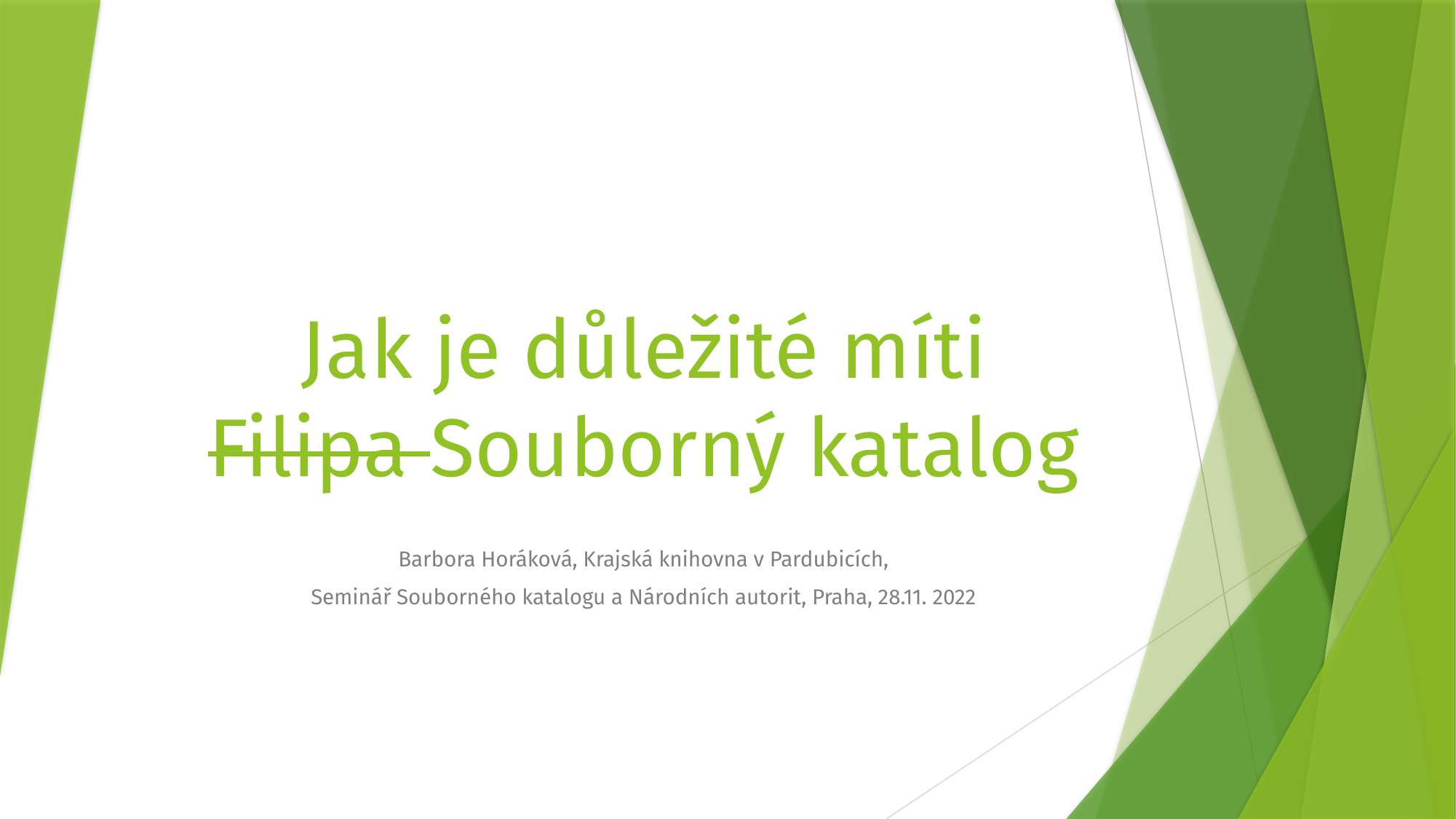

# Jak je důležité míti Filipa Souborný katalog
Barbora Horáková, Krajská knihovna v Pardubicích,
Seminář Souborného katalogu a Národních autorit, Praha, 28.11. 2022